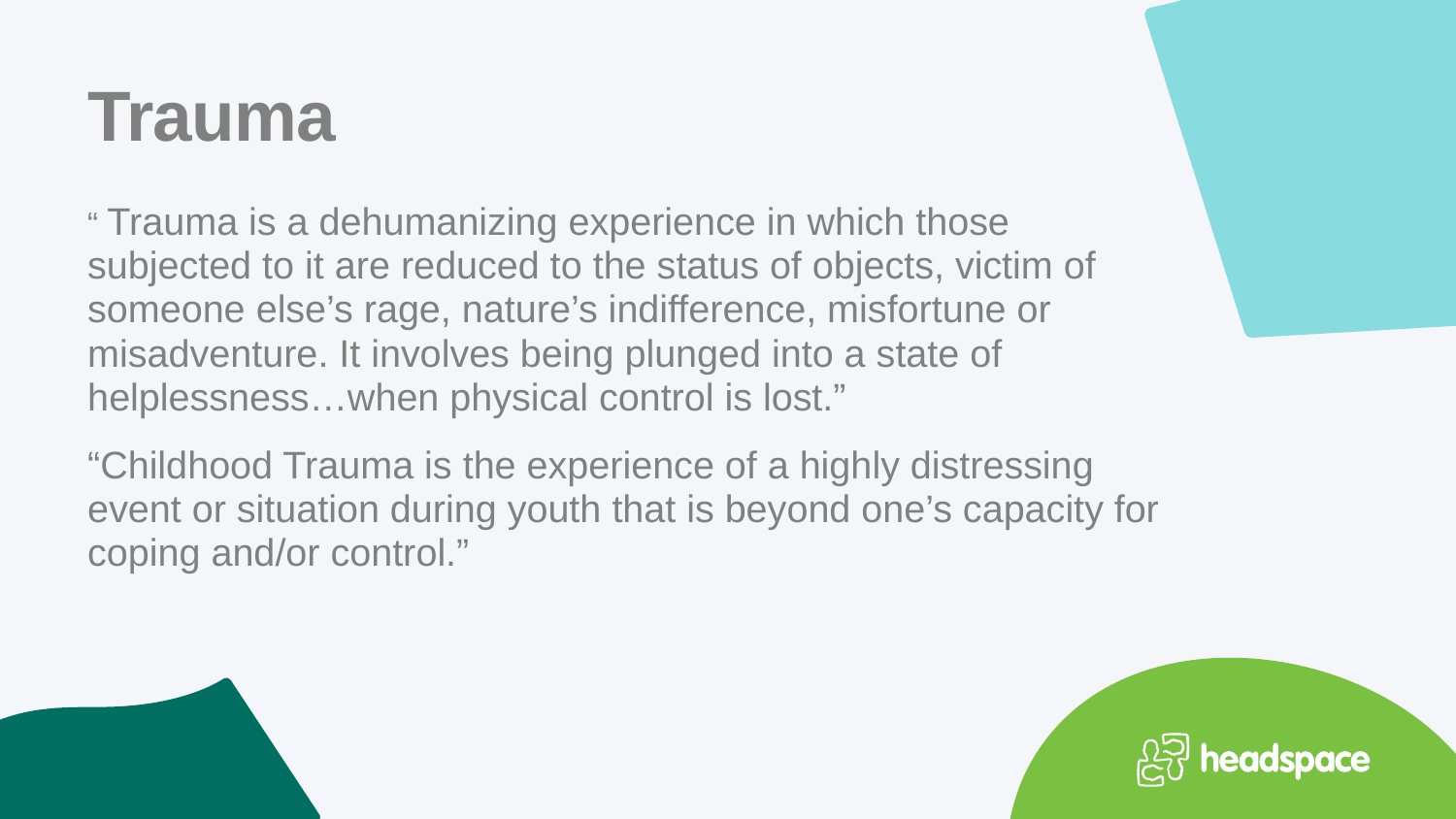

# Trauma
“ Trauma is a dehumanizing experience in which those subjected to it are reduced to the status of objects, victim of someone else’s rage, nature’s indifference, misfortune or misadventure. It involves being plunged into a state of helplessness…when physical control is lost.”
“Childhood Trauma is the experience of a highly distressing event or situation during youth that is beyond one’s capacity for coping and/or control.”